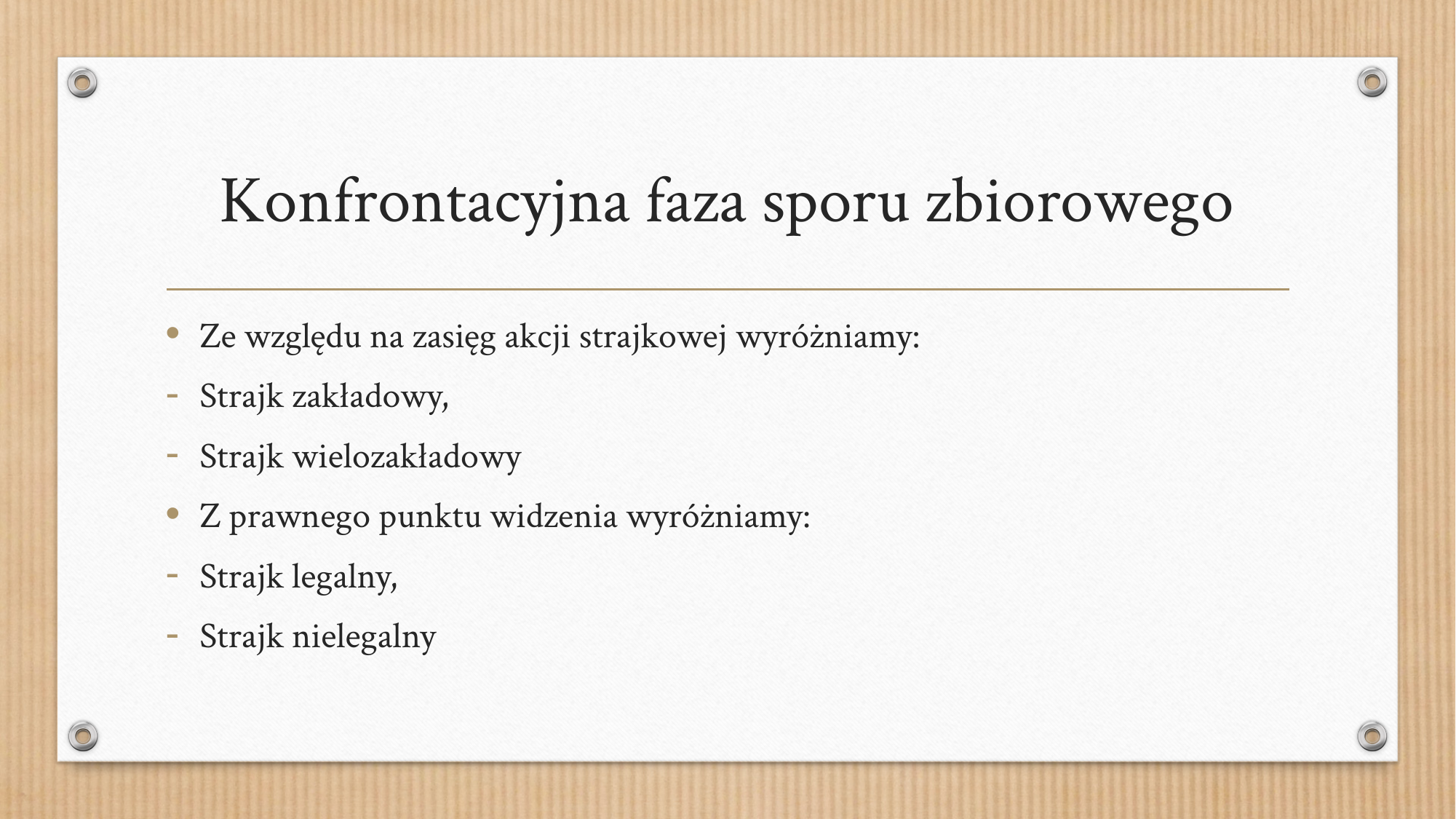

# Konfrontacyjna faza sporu zbiorowego
Ze względu na zasięg akcji strajkowej wyróżniamy:
Strajk zakładowy,
Strajk wielozakładowy
Z prawnego punktu widzenia wyróżniamy:
Strajk legalny,
Strajk nielegalny